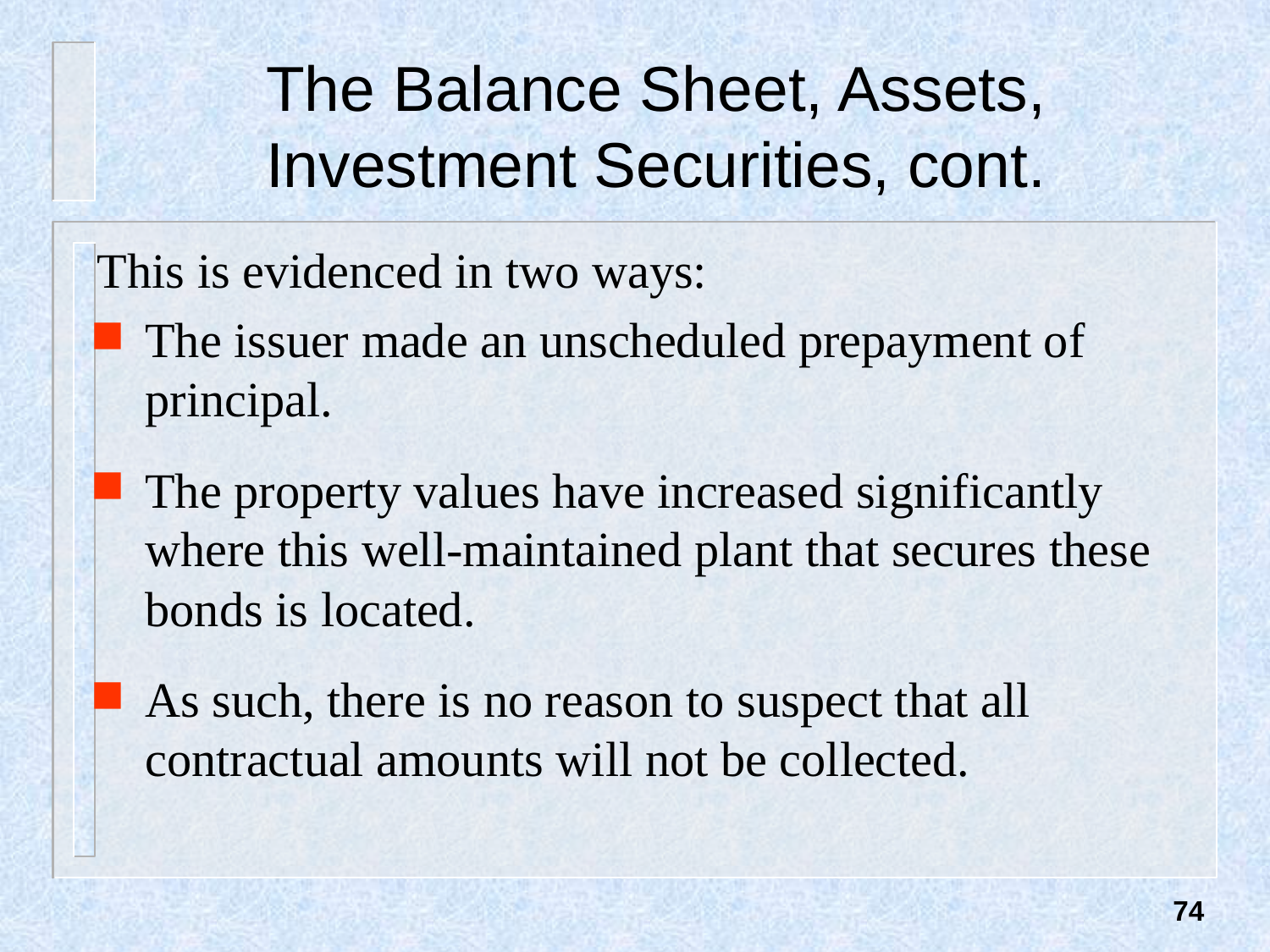

# The Balance Sheet, Assets, Investment Securities, cont.
This is evidenced in two ways:
The issuer made an unscheduled prepayment of principal.

The property values have increased significantly where this well-maintained plant that secures these bonds is located.

As such, there is no reason to suspect that all contractual amounts will not be collected.
74